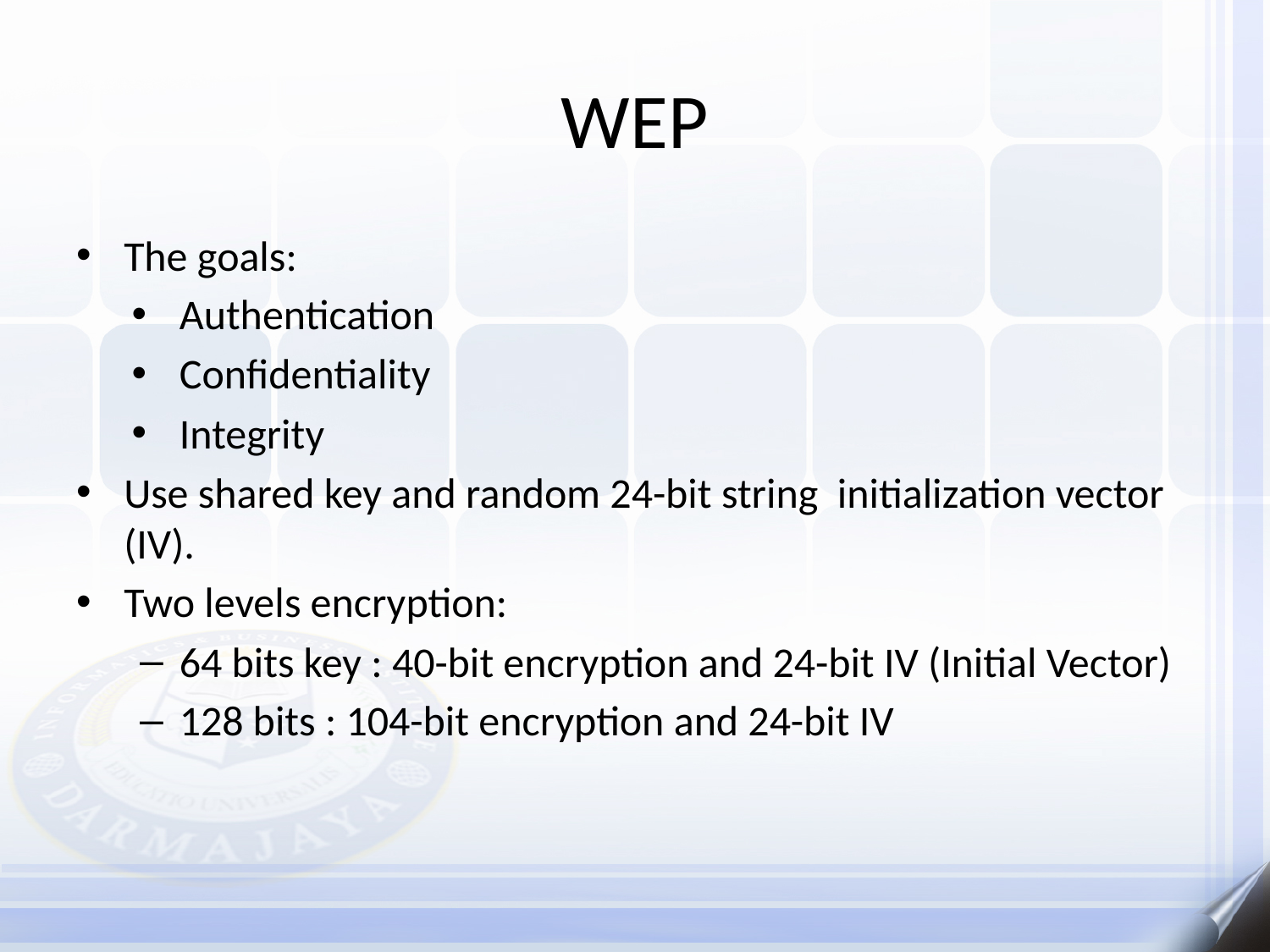

# WEP
The goals:
Authentication
Confidentiality
Integrity
Use shared key and random 24-bit string  initialization vector (IV).
Two levels encryption:
64 bits key : 40-bit encryption and 24-bit IV (Initial Vector)
128 bits : 104-bit encryption and 24-bit IV